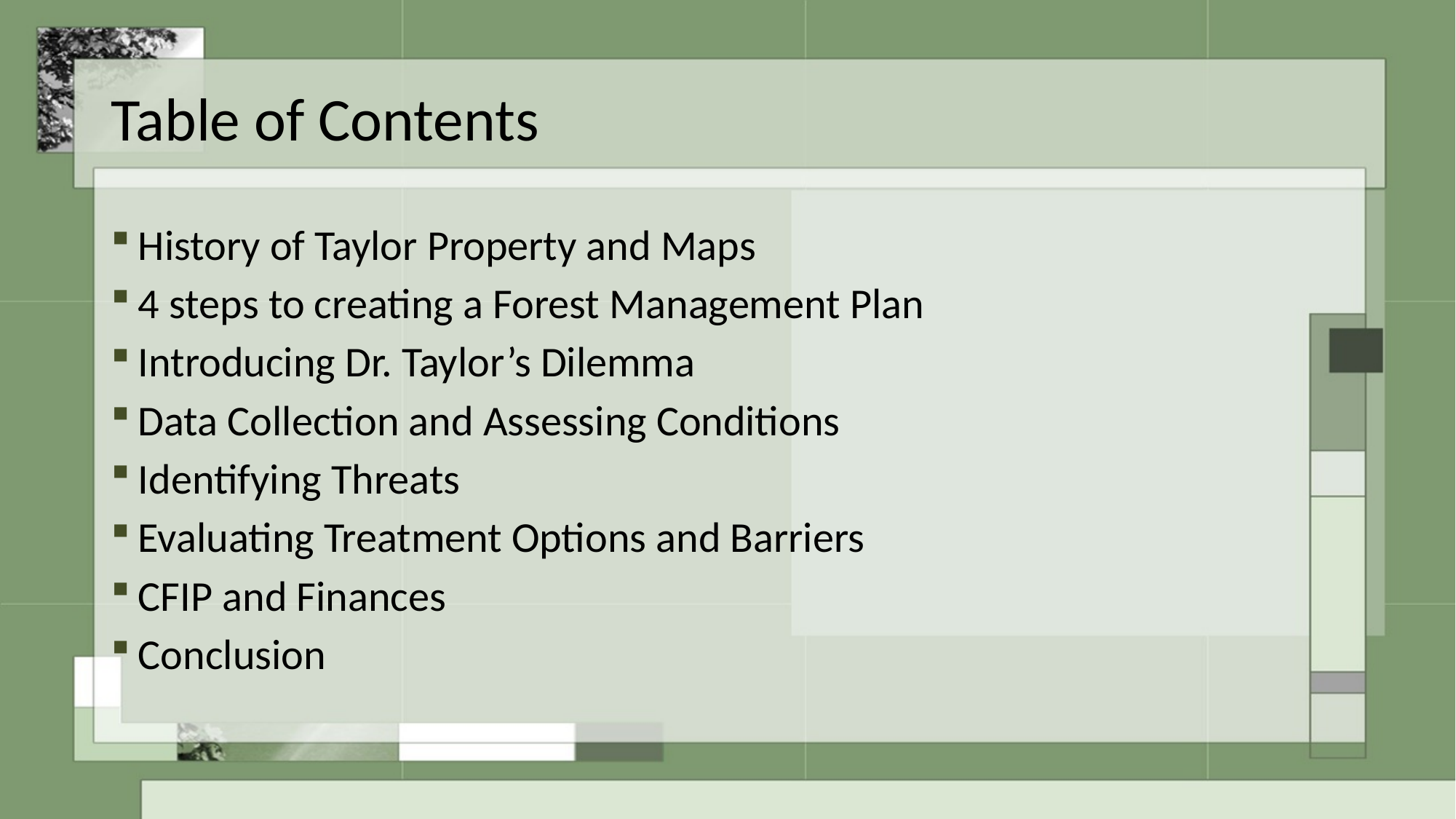

# Table of Contents
History of Taylor Property and Maps
4 steps to creating a Forest Management Plan
Introducing Dr. Taylor’s Dilemma
Data Collection and Assessing Conditions
Identifying Threats
Evaluating Treatment Options and Barriers
CFIP and Finances
Conclusion